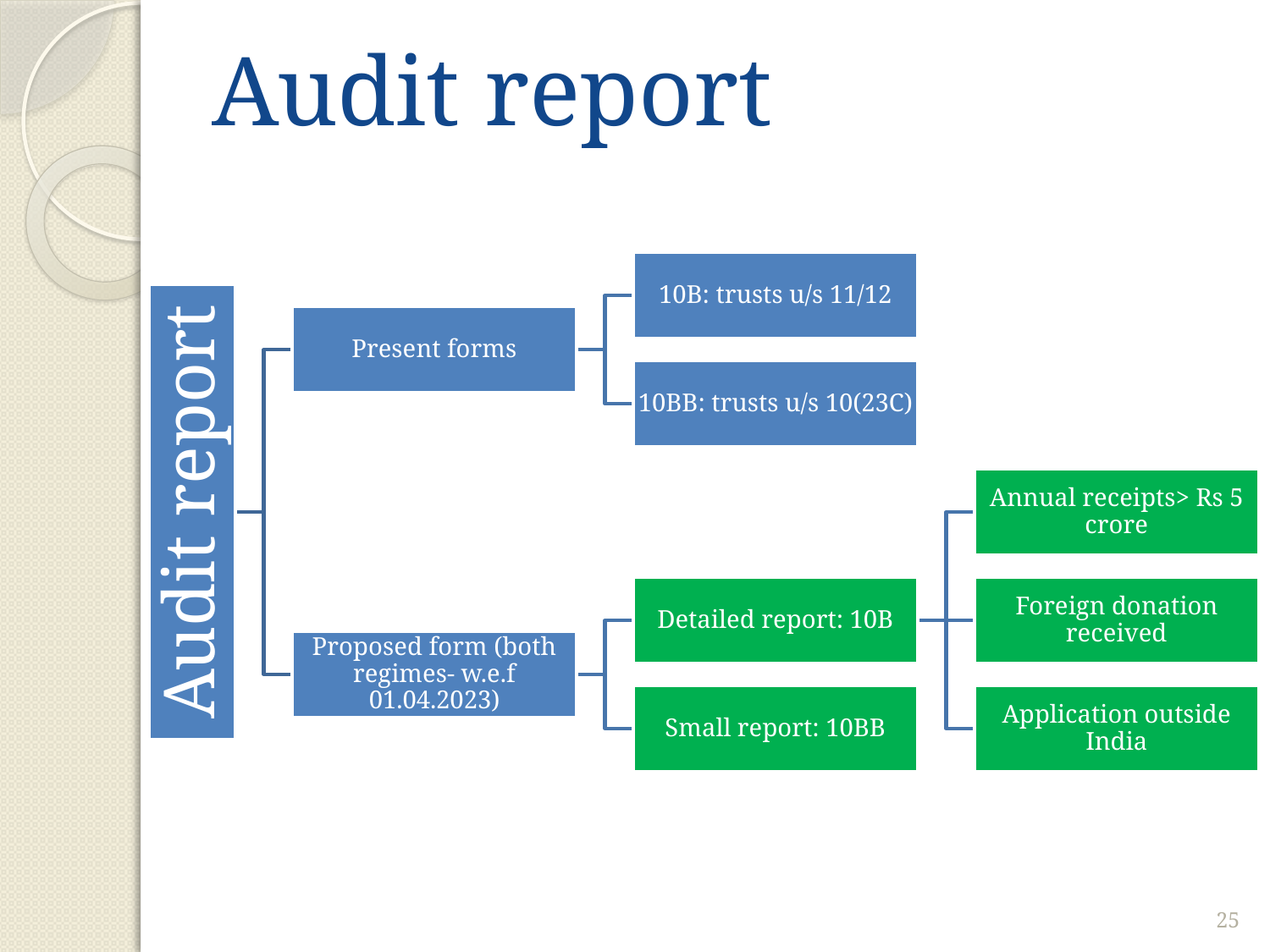

# Audit report

Audit report
Present forms
10B: trusts u/s 11/12
10BB: trusts u/s 10(23C)
Proposed form (both regimes- w.e.f 01.04.2023)
Detailed report: 10B
Annual receipts> Rs 5 crore
Foreign donation received
Application outside India
Small report: 10BB
25